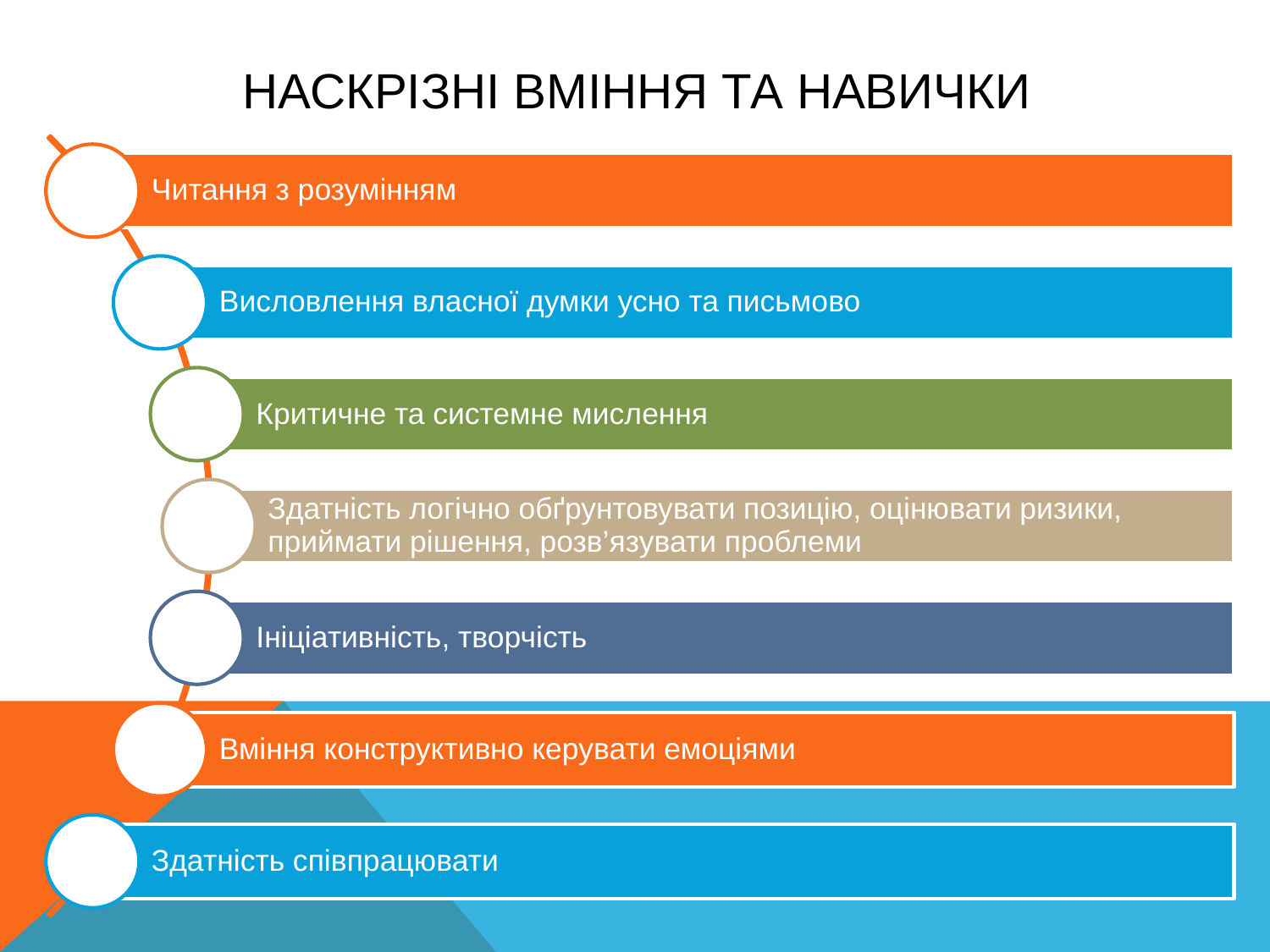

# Наскрізні вміння та навички
Читання з розумінням
Висловлення власної думки усно та письмово
Критичне та системне мислення
Здатність логічно обґрунтовувати позицію, оцінювати ризики, приймати рішення, розв’язувати проблеми
Ініціативність, творчість
Вміння конструктивно керувати емоціями
Здатність співпрацювати